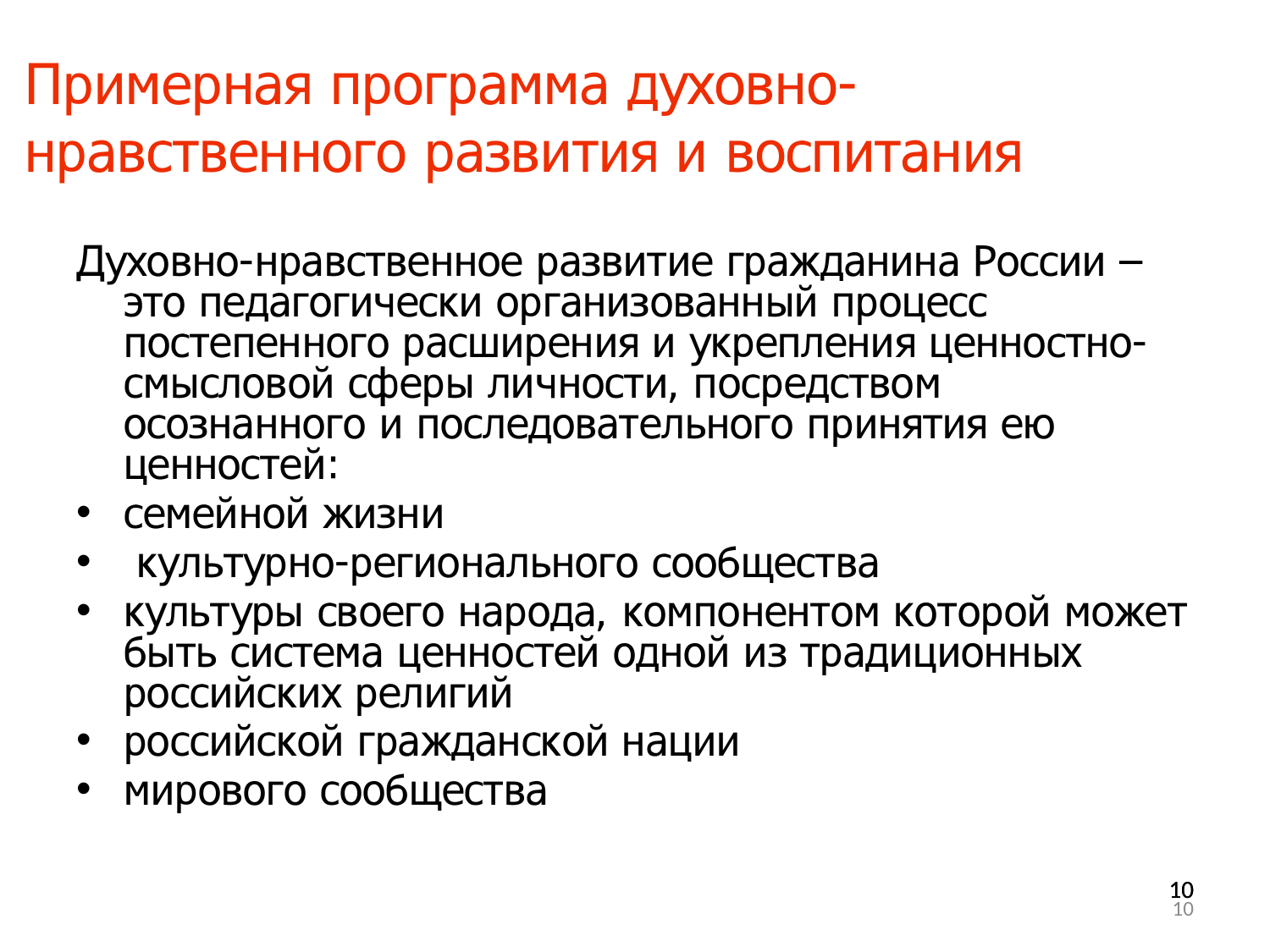

Примерная программа духовно-нравственного развития и воспитания
Духовно-нравственное развитие гражданина России – это педагогически организованный процесс постепенного расширения и укрепления ценностно-смысловой сферы личности, посредством осознанного и последовательного принятия ею ценностей:
семейной жизни
 культурно-регионального сообщества
культуры своего народа, компонентом которой может быть система ценностей одной из традиционных российских религий
российской гражданской нации
мирового сообщества

10
10
10